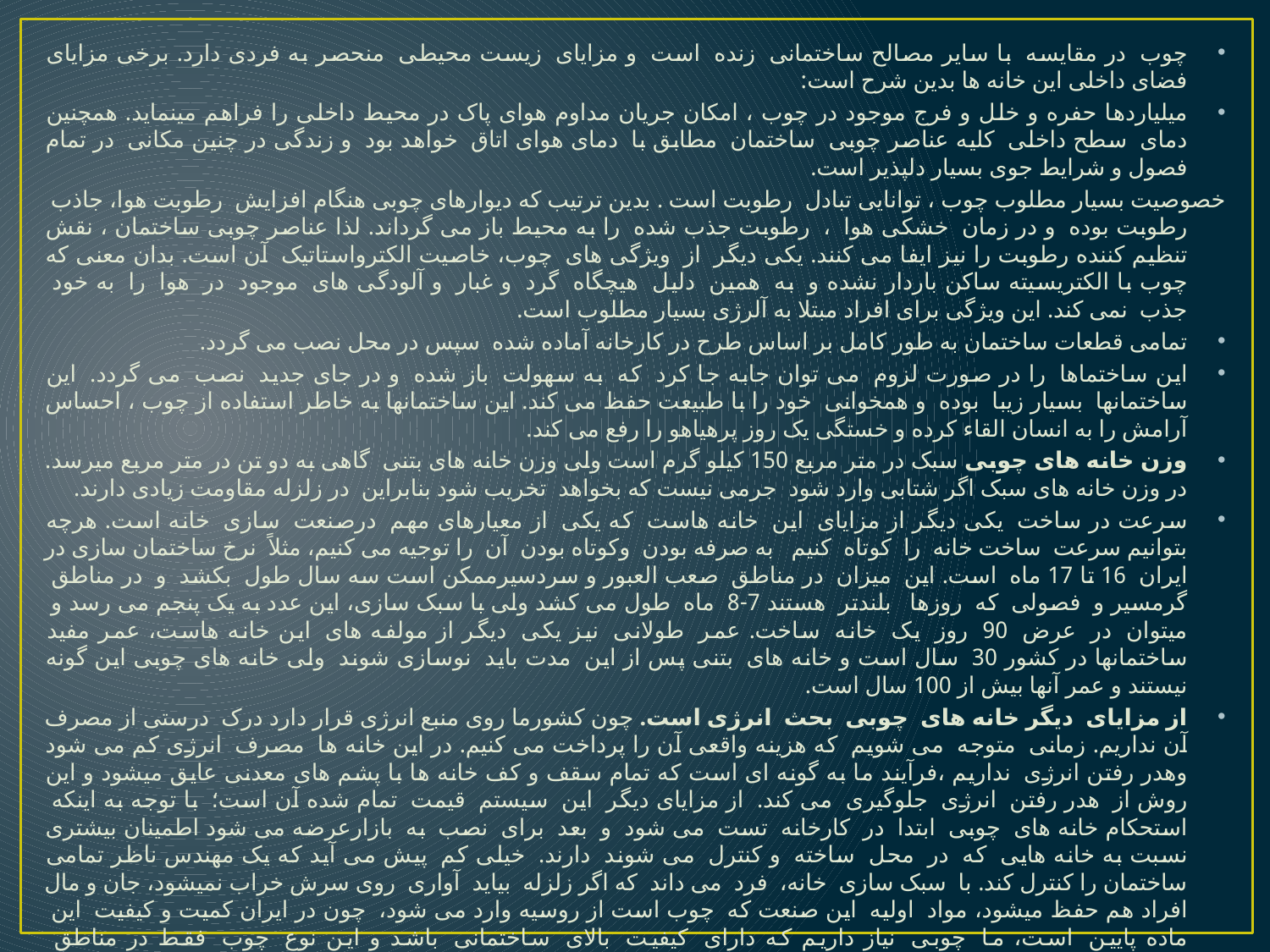

چوب  در مقایسه  با سایر مصالح ساختمانی  زنده  است  و مزایای  زیست محیطی  منحصر به فردی دارد. برخی مزایای فضای داخلی این خانه ها بدین شرح است:
میلیاردها حفره و خلل و فرج موجود در چوب ، امکان جریان مداوم هوای پاک در محیط داخلی را فراهم مینماید. همچنین دمای  سطح داخلی  کلیه عناصر چوبی  ساختمان  مطابق با  دمای هوای اتاق  خواهد بود  و زندگی در چنین مکانی  در تمام فصول و شرایط جوی بسیار دلپذیر است.
خصوصیت بسیار مطلوب چوب ، توانایی تبادل  رطوبت است . بدین ترتیب که دیوارهای چوبی هنگام افزایش  رطوبت هوا، جاذب  رطوبت بوده  و در زمان  خشکی هوا  ،  رطوبت جذب شده  را به محیط باز می گرداند. لذا عناصر چوبی ساختمان ، نقش تنظیم کننده رطوبت را نیز ایفا می کنند. یکی دیگر  از  ویژگی های  چوب، خاصیت الکترواستاتیک  آن است. بدان معنی که چوب با الکتریسیته ساکن باردار نشده و  به  همین  دلیل  هیچگاه  گرد  و غبار  و آلودگی های  موجود  در  هوا  را  به خود  جذب  نمی کند. این ویژگی برای افراد مبتلا به آلرژی بسیار مطلوب است.
تمامی قطعات ساختمان به طور کامل بر اساس طرح در کارخانه آماده شده  سپس در محل نصب می گردد.
این ساختماها  را در صورت لزوم  می توان جابه جا کرد  که  به سهولت  باز شده  و در جای جدید  نصب  می گردد.  این ساختمانها  بسیار زیبا  بوده  و همخوانی  خود را با طبیعت حفظ می کند. این ساختمانها به خاطر استفاده از چوب ، احساس آرامش را به انسان القاء کرده و خستگی یک روز پرهیاهو را رفع می کند.
وزن خانه های چوبی سبک در متر مربع 150 کیلو گرم است ولی وزن خانه های بتنی  گاهی به دو تن در متر مربع میرسد. در وزن خانه های سبک اگر شتابی وارد شود  جرمی نیست که بخواهد  تخریب شود بنابراین  در زلزله مقاومت زیادی دارند.
سرعت در ساخت  یکی دیگر از مزایای  این  خانه هاست  که یکی  از معیارهای مهم  درصنعت  سازی  خانه است. هرچه بتوانیم سرعت  ساخت خانه  را  کوتاه  کنیم   به صرفه بودن  وکوتاه بودن  آن  را توجیه می کنیم، مثلاً  نرخ ساختمان سازی در ایران  16 تا 17 ماه  است. این  میزان  در مناطق  صعب العبور و سردسیرممکن است سه سال طول  بکشد  و  در مناطق  گرمسیر و  فصولی  که  روزها   بلندتر  هستند 7-8  ماه  طول می کشد ولی با سبک سازی، این عدد به یک پنجم می رسد و  میتوان  در  عرض  90  روز  یک  خانه  ساخت. عمر  طولانی  نیز یکی  دیگر از مولفه های  این خانه هاست، عمر مفید ساختمانها در کشور 30  سال است و خانه های  بتنی پس از این  مدت باید  نوسازی شوند  ولی خانه های چوبی این گونه نیستند و عمر آنها بیش از 100 سال است.
از مزایای  دیگر خانه های  چوبی  بحث  انرژی است. چون کشورما روی منبع انرژی قرار دارد درک  درستی از مصرف آن نداریم. زمانی  متوجه  می شویم  که هزینه واقعی آن را پرداخت می کنیم. در این خانه ها  مصرف  انرژی کم می شود وهدر رفتن انرژی  نداریم ،فرآیند ما به گونه ای است که تمام سقف و کف خانه ها با پشم های معدنی عایق میشود و این روش از  هدر رفتن  انرژی  جلوگیری  می کند.  از مزایای دیگر  این  سیستم  قیمت  تمام شده آن است؛  با توجه به اینکه  استحکام خانه های  چوبی  ابتدا  در  کارخانه  تست  می شود  و  بعد  برای  نصب  به  بازارعرضه می شود اطمینان بیشتری نسبت به خانه هایی  که  در  محل  ساخته  و کنترل  می شوند  دارند.  خیلی کم  پیش می آید که یک مهندس ناظر تمامی ساختمان را کنترل کند. با  سبک سازی  خانه،  فرد  می داند  که اگر زلزله  بیاید  آواری  روی سرش خراب نمیشود، جان و مال افراد هم حفظ میشود، مواد  اولیه  این صنعت که  چوب است از روسیه وارد می شود،  چون در ایران کمیت و کیفیت  این  ماده پایین  است، ما  چوبی  نیاز داریم که دارای  کیفیت  بالای  ساختمانی  باشد و این نوع  چوب  فقط در مناطق  سردسیرروسیه رشد  می کند. تمام دنیا که کارهای ساختمان سازی  با چوب  می کنند از همان مدار 33 و 66 دقیقه مدار شمالی  چوب برداشت  میکنند. این  منطقه  شگفت  انگیز  است  و 12  میلیون  کیلومتر  مربع  جنگل است که از زمان تزارها از آن چوب برداشت می شده و الان هم  تمامی  کشورها از آن چوب برداشت میکنند.